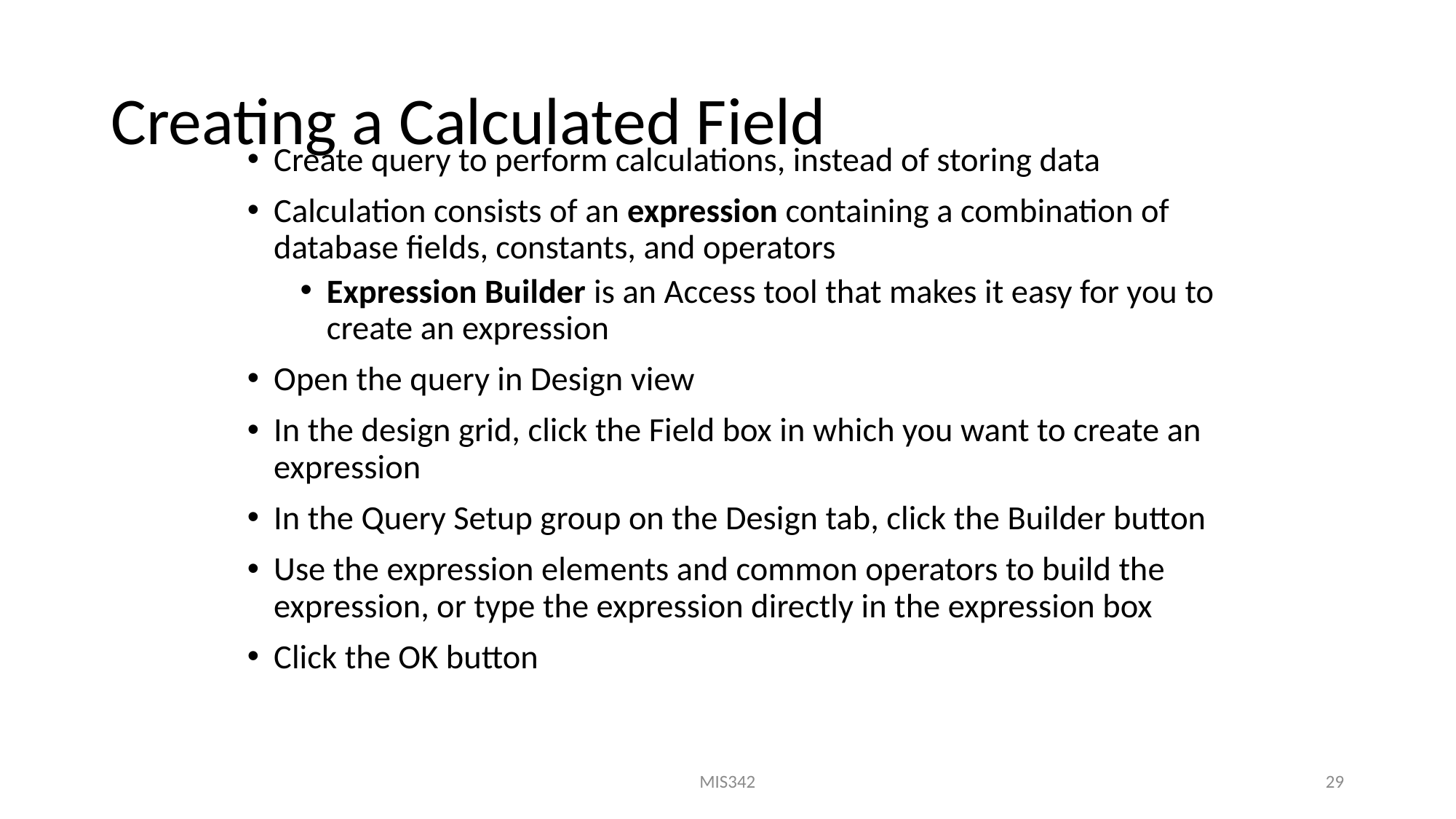

# Creating a Calculated Field
Create query to perform calculations, instead of storing data
Calculation consists of an expression containing a combination of database fields, constants, and operators
Expression Builder is an Access tool that makes it easy for you to create an expression
Open the query in Design view
In the design grid, click the Field box in which you want to create an expression
In the Query Setup group on the Design tab, click the Builder button
Use the expression elements and common operators to build the expression, or type the expression directly in the expression box
Click the OK button
MIS342
29